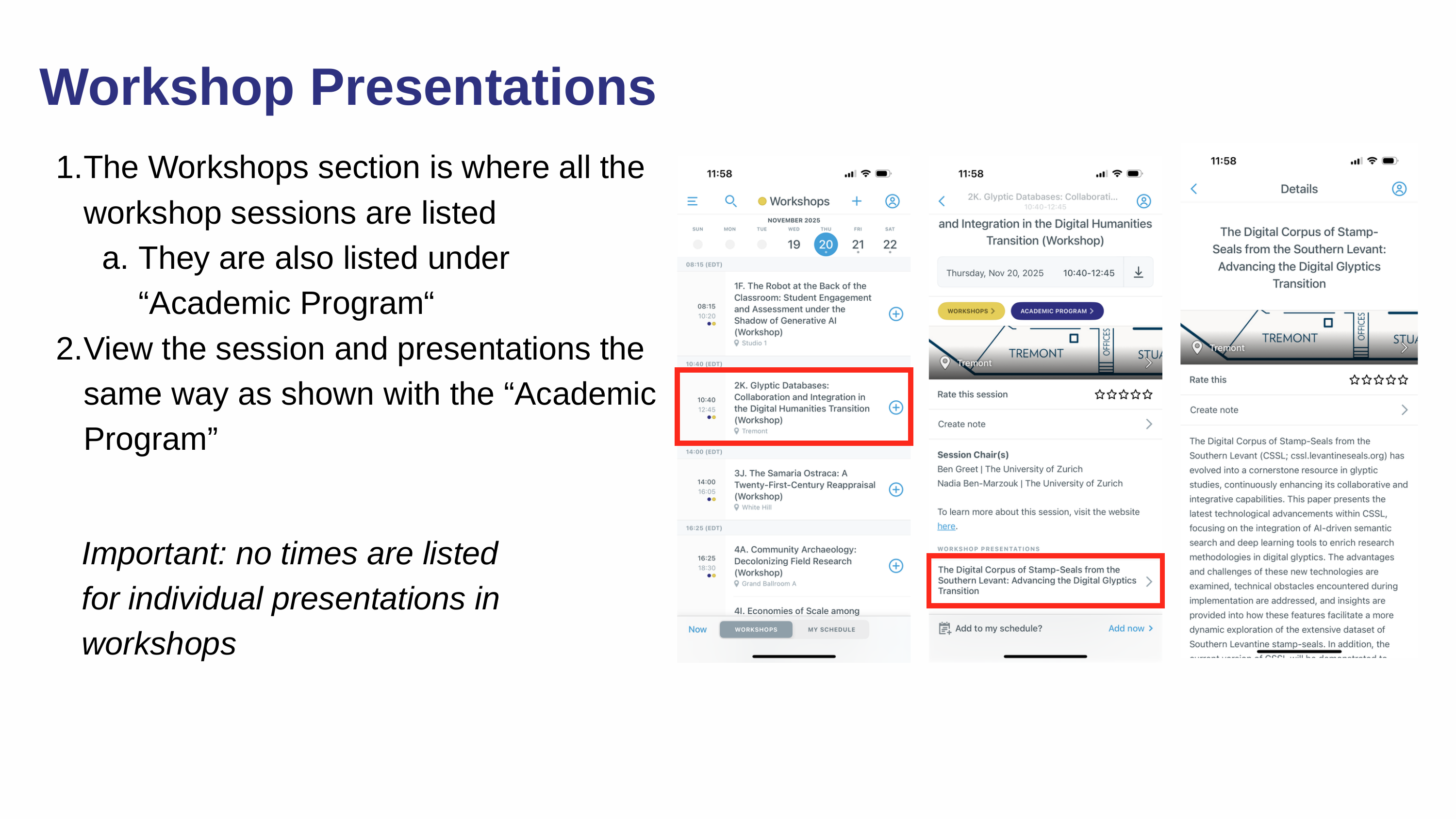

Workshop Presentations
The Workshops section is where all the workshop sessions are listed
They are also listed under “Academic Program“
View the session and presentations the same way as shown with the “Academic Program”

Important: no times are listed for individual presentations in workshops